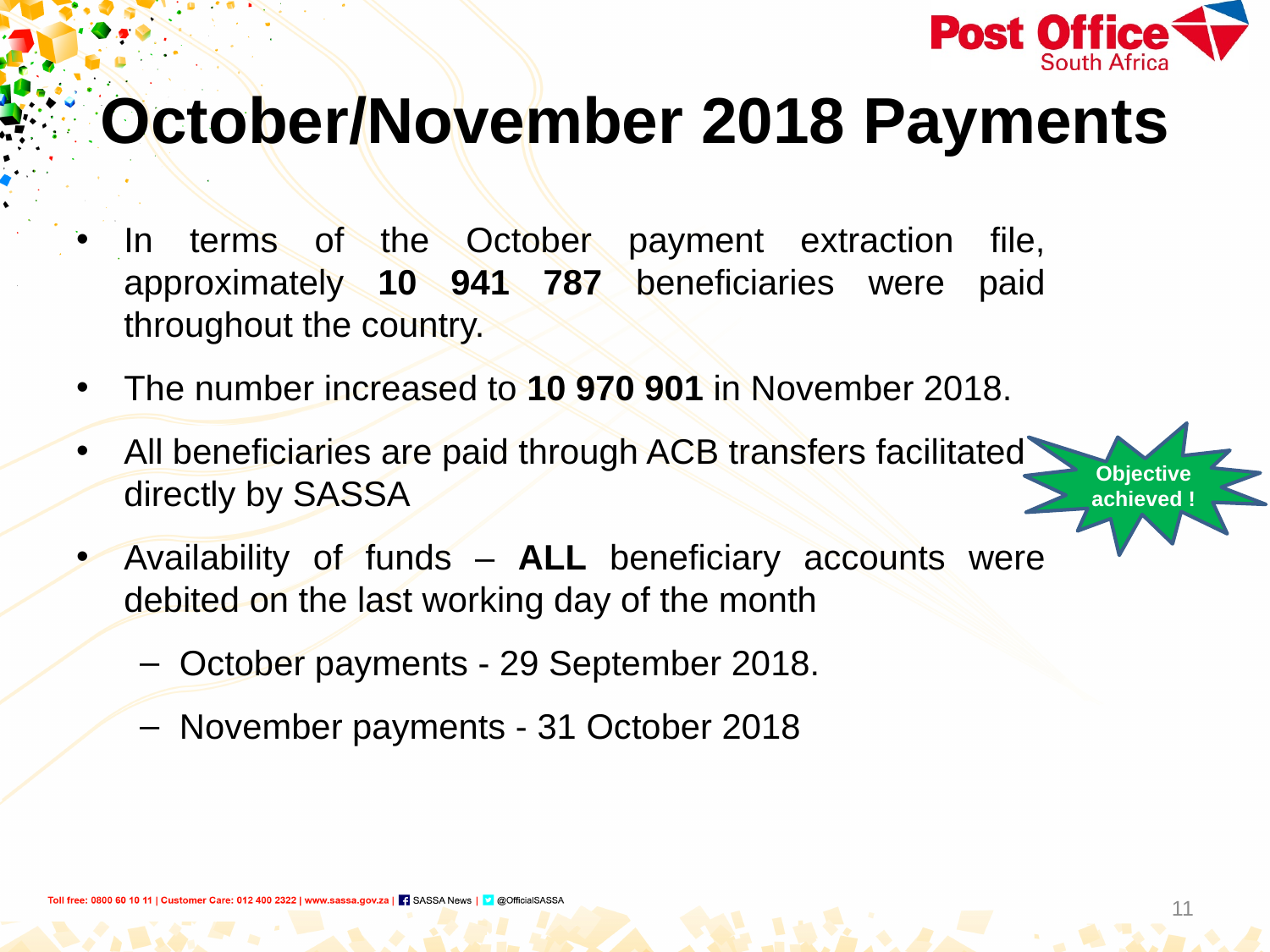

# October/November 2018 Payments
In terms of the October payment extraction file, approximately 10 941 787 beneficiaries were paid throughout the country.
The number increased to 10 970 901 in November 2018.
All beneficiaries are paid through ACB transfers facilitated directly by SASSA
Availability of funds – ALL beneficiary accounts were debited on the last working day of the month
October payments - 29 September 2018.
November payments - 31 October 2018
Objective achieved !
11